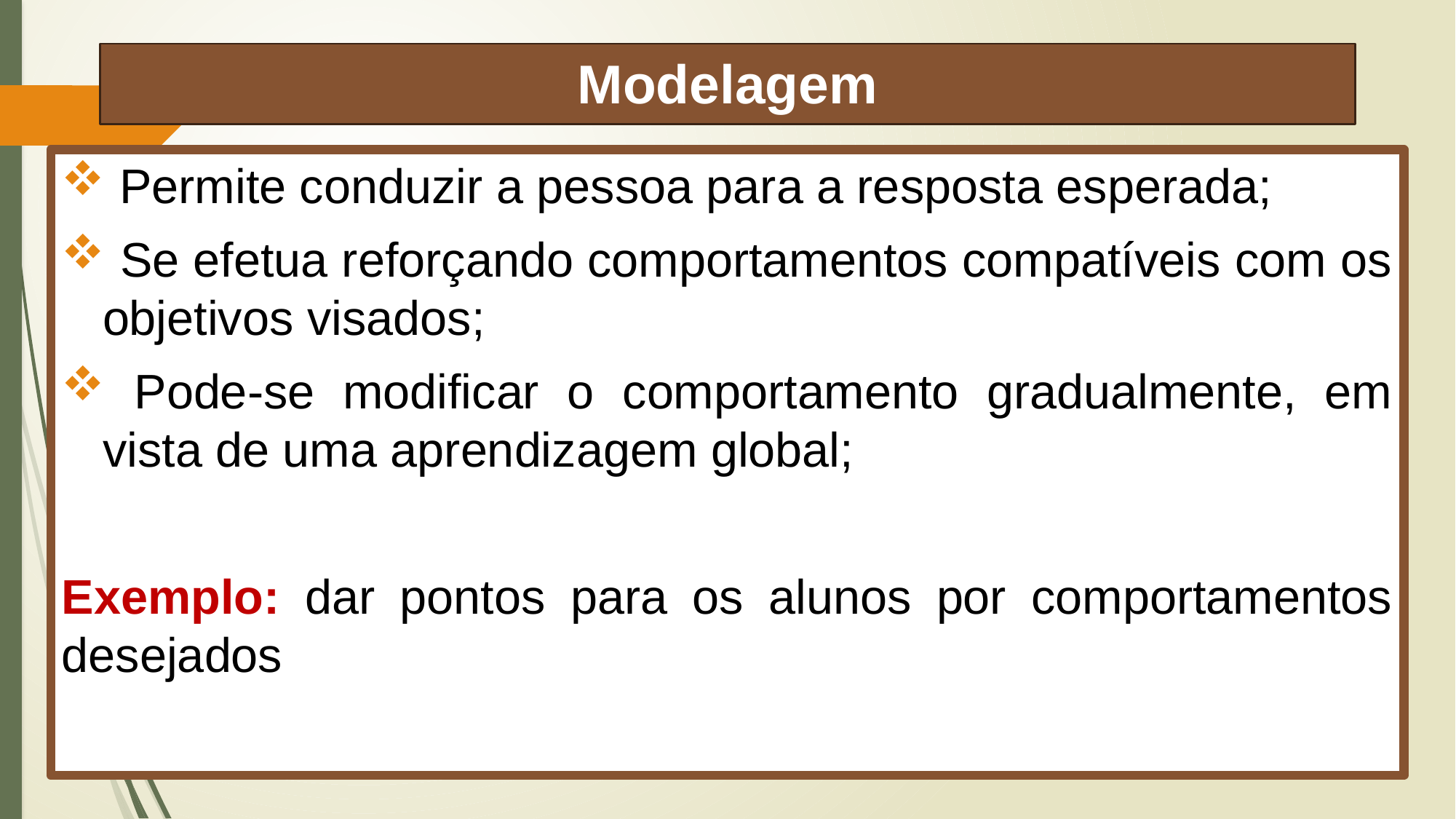

# Modelagem
 Permite conduzir a pessoa para a resposta esperada;
 Se efetua reforçando comportamentos compatíveis com os objetivos visados;
 Pode-se modificar o comportamento gradualmente, em vista de uma aprendizagem global;

Exemplo: dar pontos para os alunos por comportamentos desejados